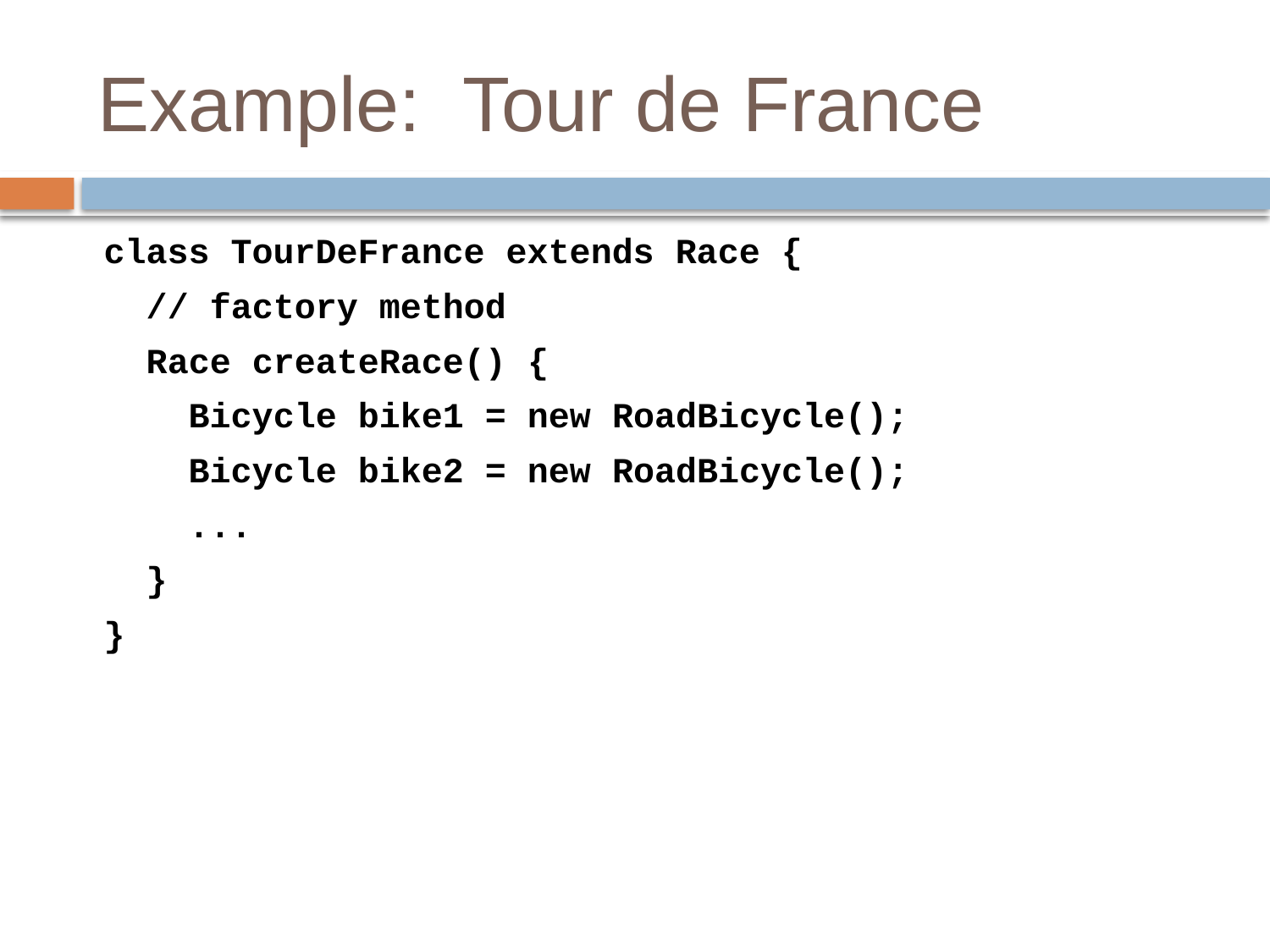

# Example:  Tour de France
class TourDeFrance extends Race {
  // factory method
  Race createRace() {
    Bicycle bike1 = new RoadBicycle();
    Bicycle bike2 = new RoadBicycle();
    ...
  }
}